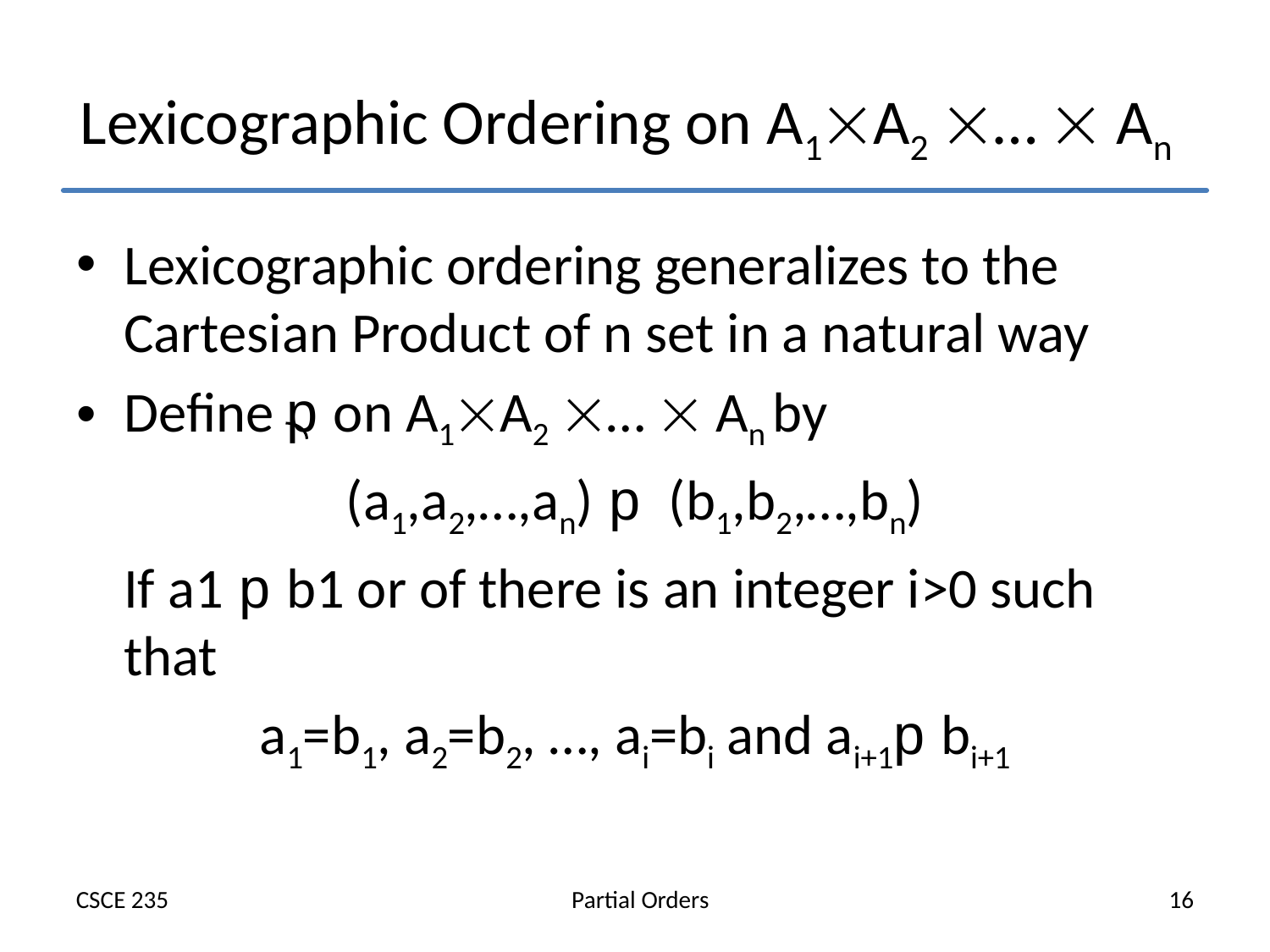

# Lexicographic Ordering on A1×A2 ×… × An
Lexicographic ordering generalizes to the Cartesian Product of n set in a natural way
Define p on A1×A2 ×… × An by
(a1,a2,…,an) p  (b1,b2,…,bn)
	If a1 p b1 or of there is an integer i>0 such that
a1=b1, a2=b2, …, ai=bi and ai+1p bi+1